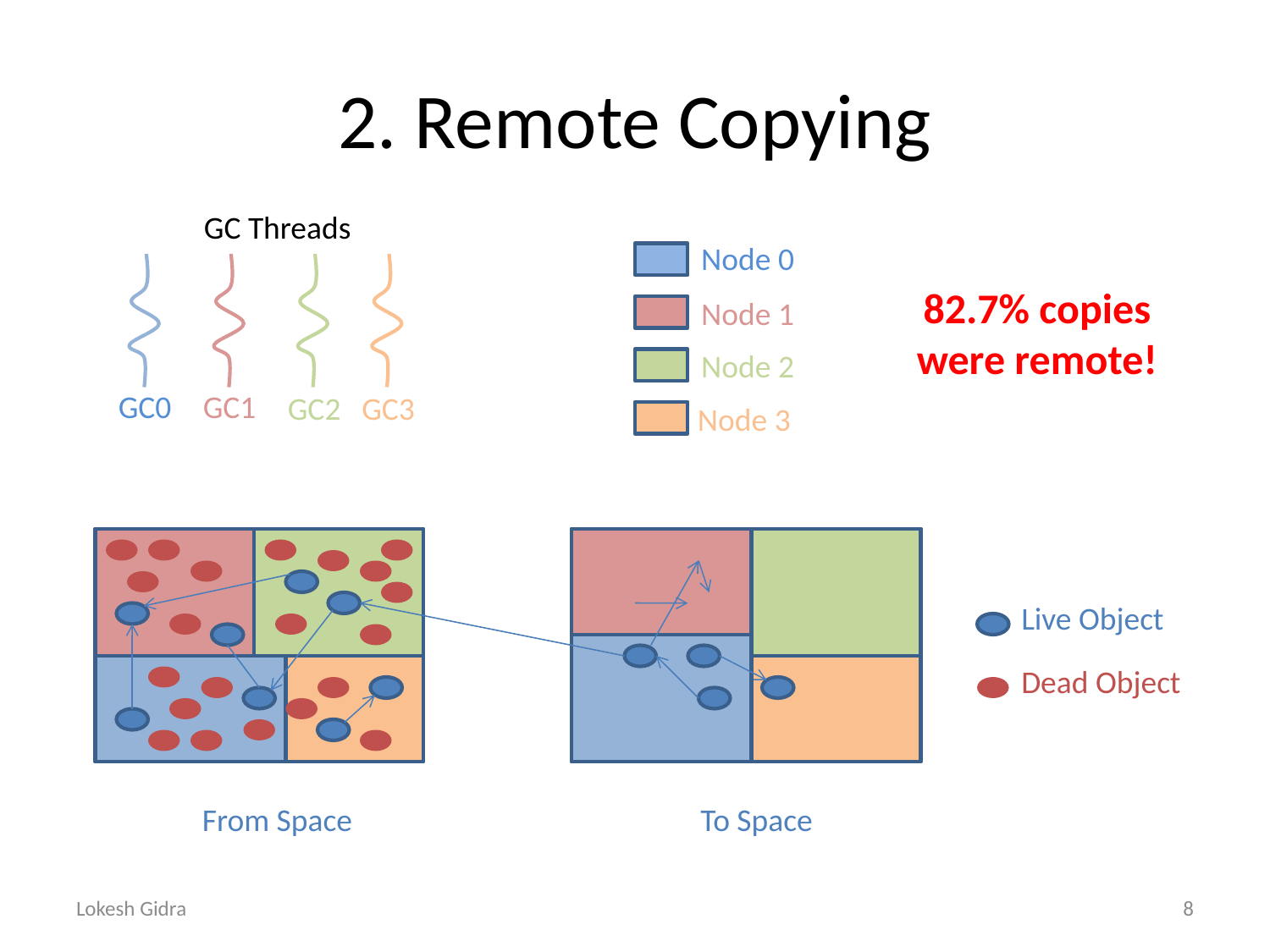

# 2. Remote Copying
GC Threads
Node 0

Node 1

Node 2

Node 3

GC0

GC1

GC2

GC3
82.7% copies were remote!

Live Object

Dead Object

From Space
To Space
Lokesh Gidra
8